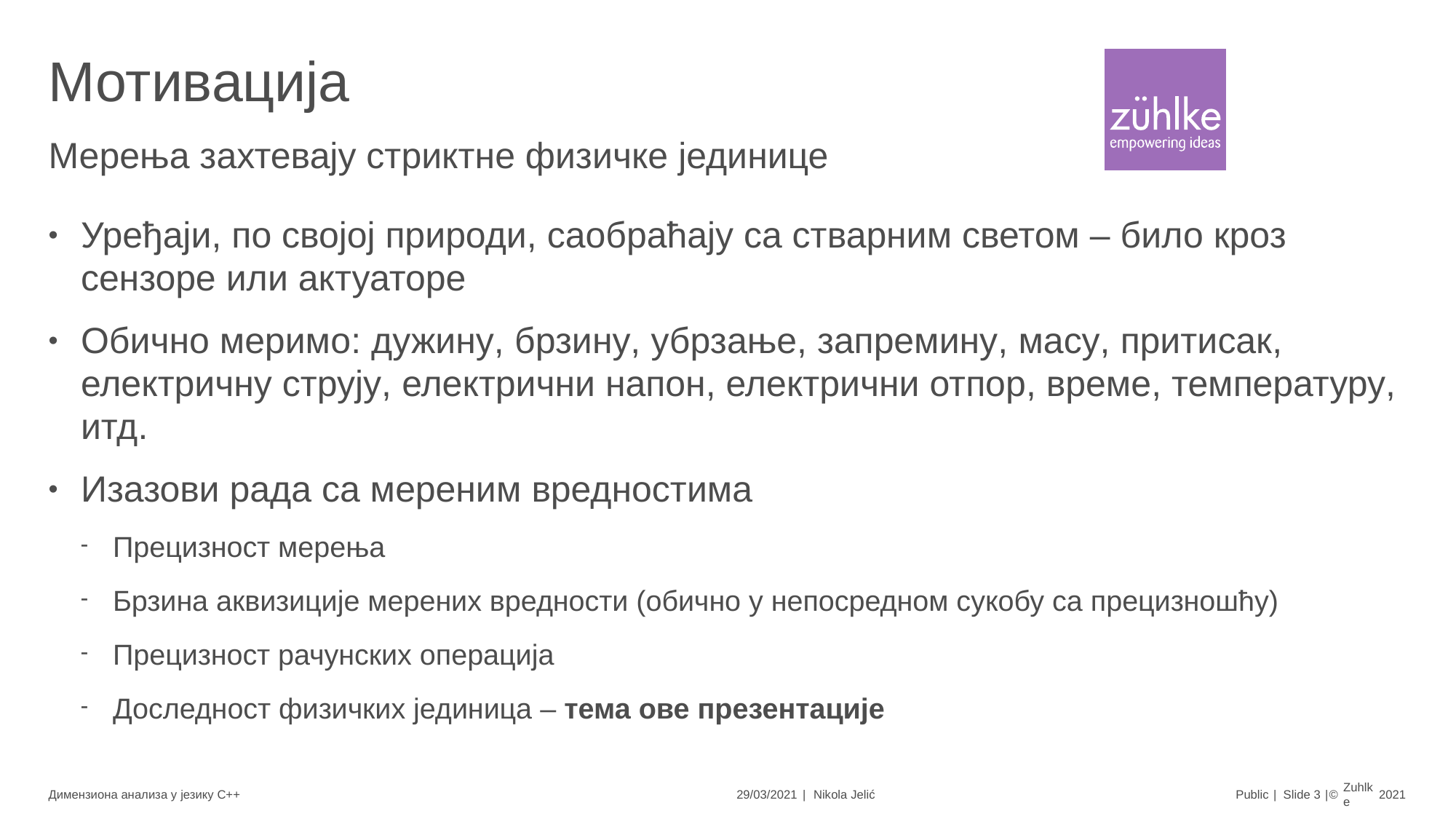

# Мотивација
Мерења захтевају стриктне физичке јединице
Уређаји, по својој природи, саобраћају са стварним светом – било кроз сензоре или актуаторе
Обично меримо: дужину, брзину, убрзање, запремину, масу, притисак, електричну струју, електрични напон, електрични отпор, време, температуру, итд.
Изазови рада са мереним вредностима
Прецизност мерења
Брзина аквизиције мерених вредности (обично у непосредном сукобу са прецизношћу)
Прецизност рачунских операција
Доследност физичких јединица – тема ове презентације